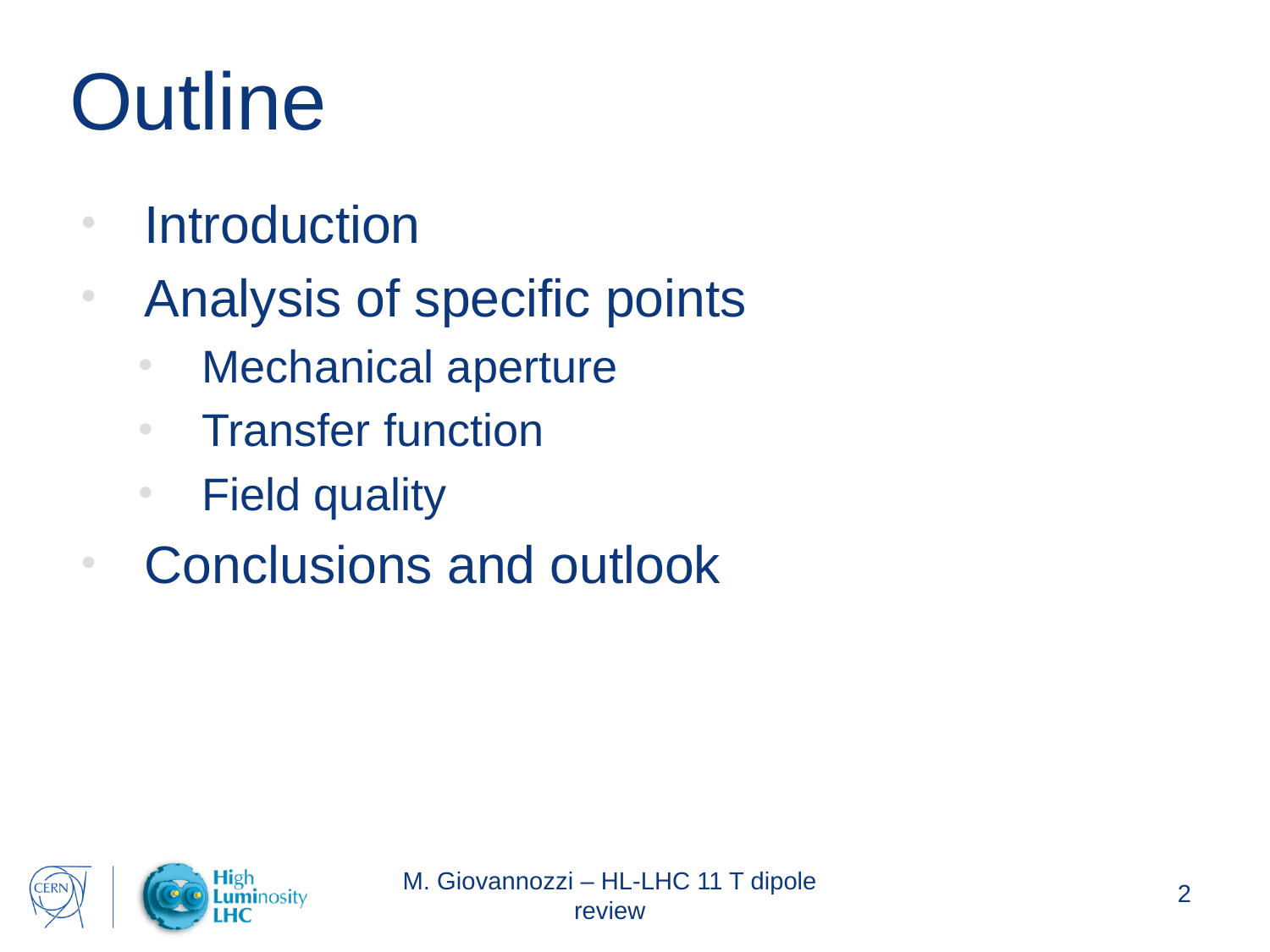

# Outline
Introduction
Analysis of specific points
Mechanical aperture
Transfer function
Field quality
Conclusions and outlook